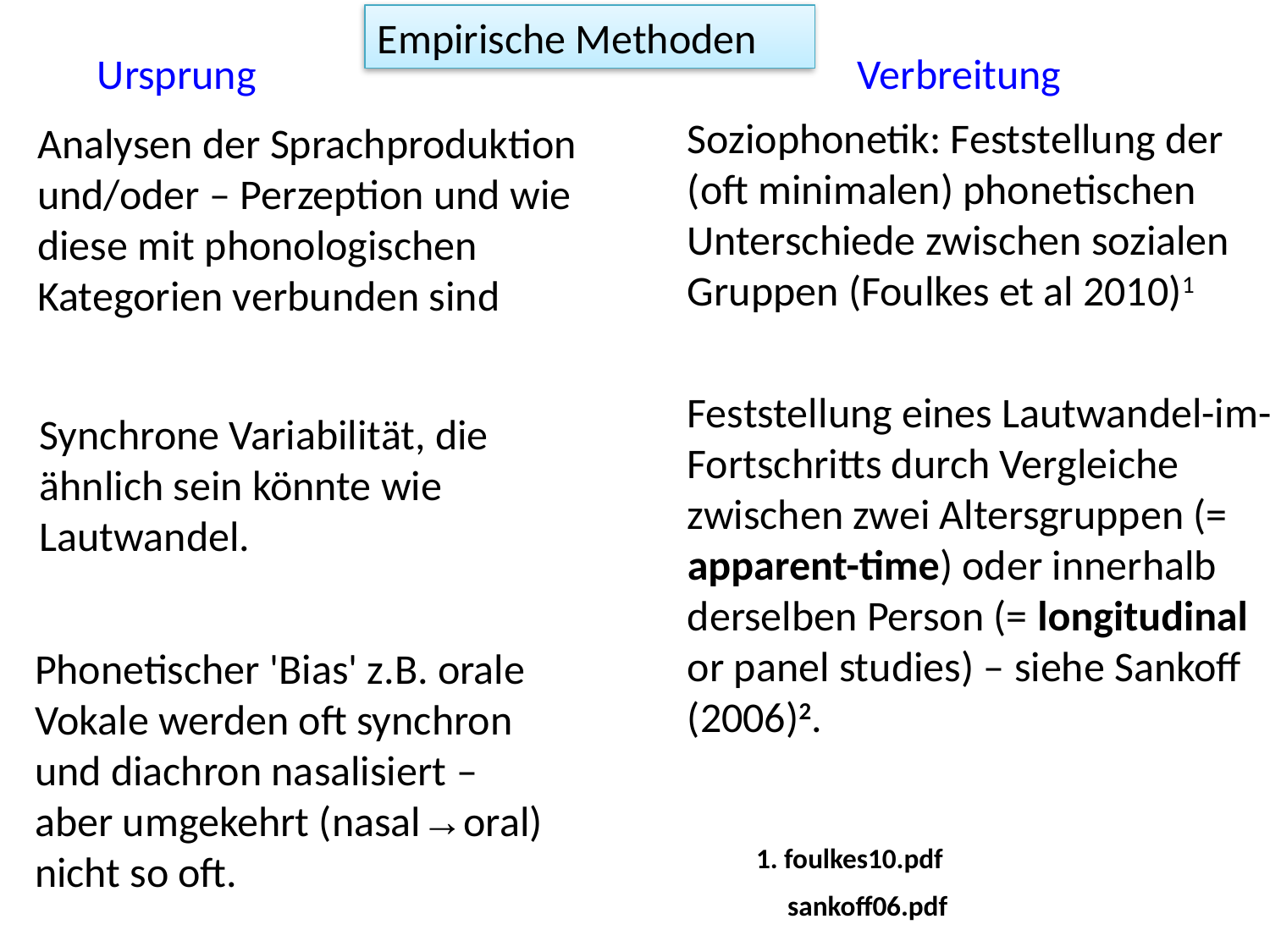

Empirische Methoden
Ursprung
Verbreitung
Soziophonetik: Feststellung der (oft minimalen) phonetischen Unterschiede zwischen sozialen Gruppen (Foulkes et al 2010)1
Analysen der Sprachproduktion und/oder – Perzeption und wie diese mit phonologischen Kategorien verbunden sind
Feststellung eines Lautwandel-im-Fortschritts durch Vergleiche zwischen zwei Altersgruppen (= apparent-time) oder innerhalb derselben Person (= longitudinal or panel studies) – siehe Sankoff (2006)2.
Synchrone Variabilität, die ähnlich sein könnte wie Lautwandel.
Phonetischer 'Bias' z.B. orale Vokale werden oft synchron und diachron nasalisiert – aber umgekehrt (nasal→oral) nicht so oft.
1. foulkes10.pdf
sankoff06.pdf